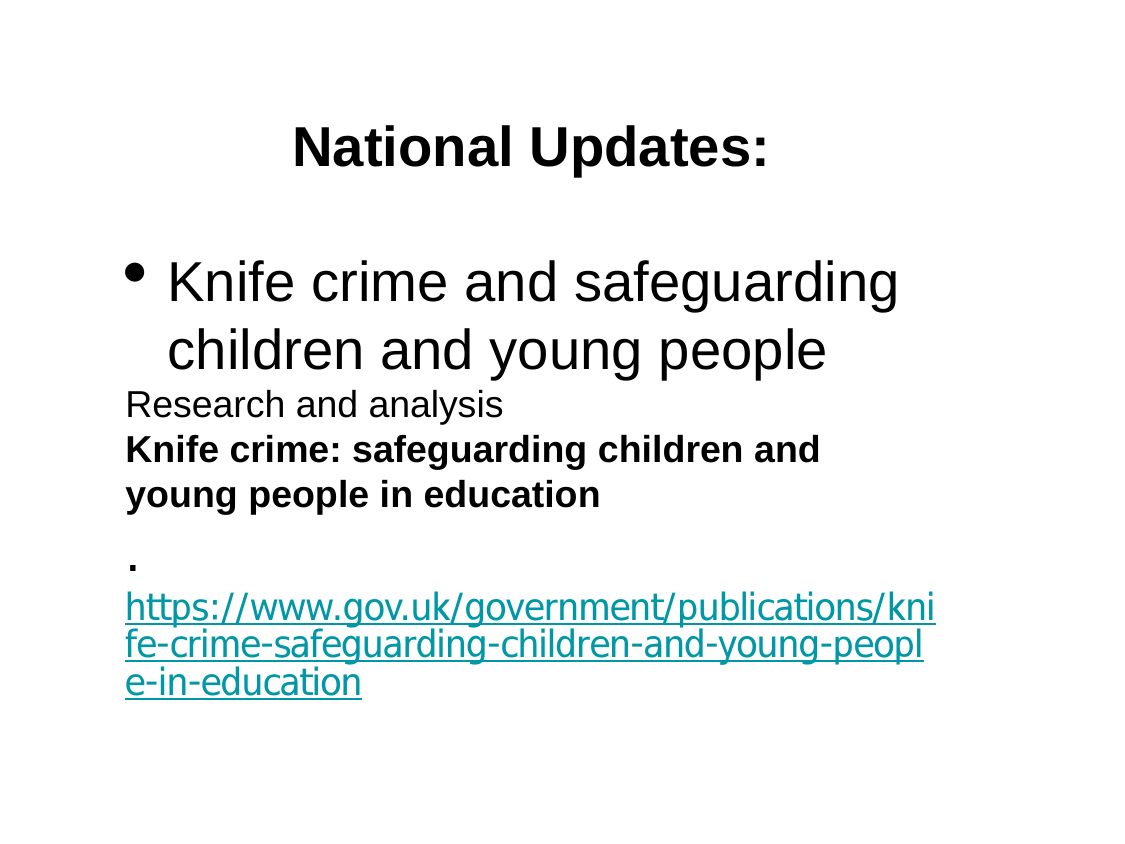

National Updates:

Knife crime and safeguarding children and young people
Research and analysis
Knife crime: safeguarding children and young people in education
.
https://www.gov.uk/government/publications/knife-crime-safeguarding-children-and-young-people-in-education